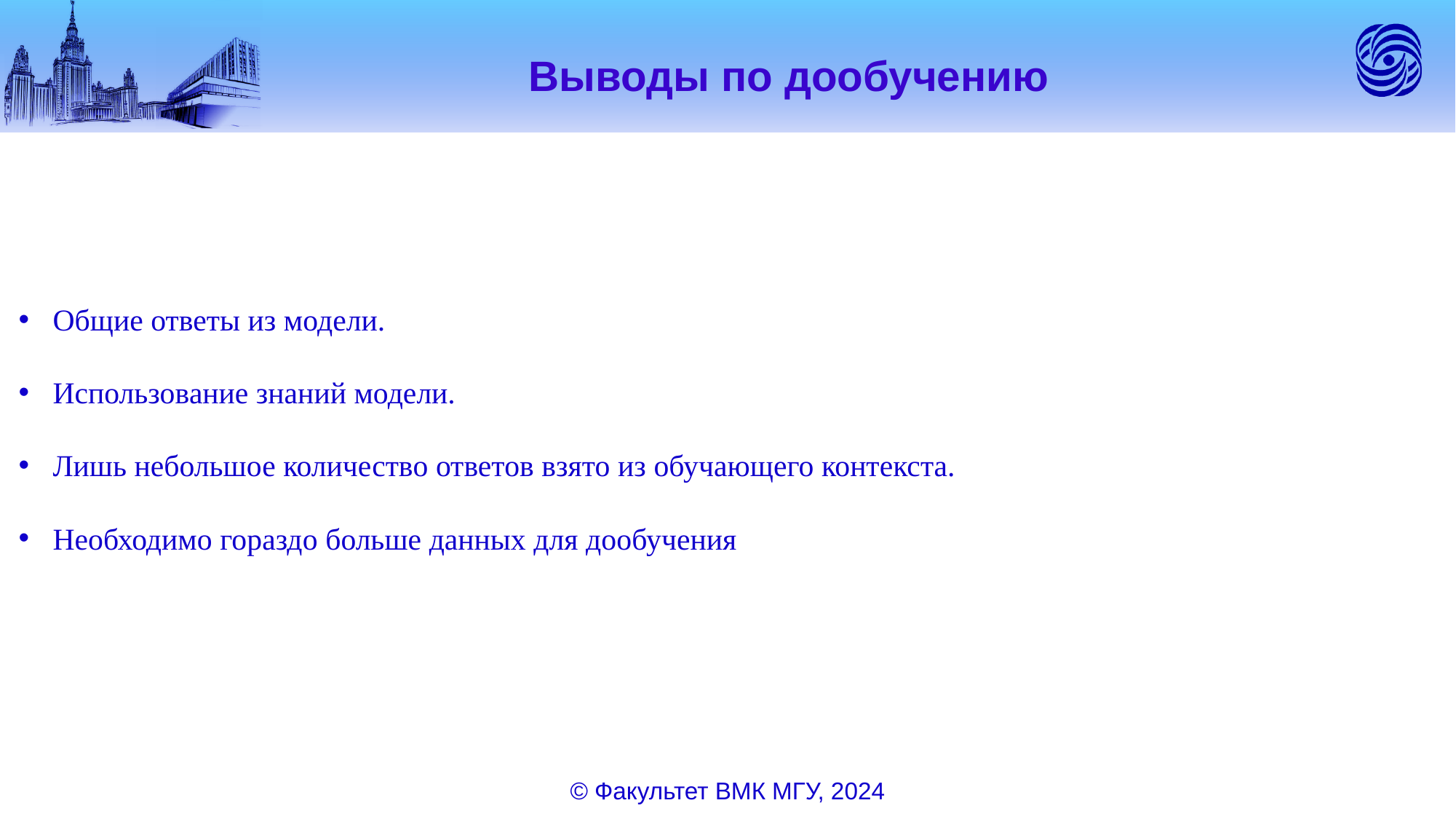

# Выводы по дообучению
Общие ответы из модели.
Использование знаний модели.
Лишь небольшое количество ответов взято из обучающего контекста.
Необходимо гораздо больше данных для дообучения
© Факультет ВМК МГУ, 2024